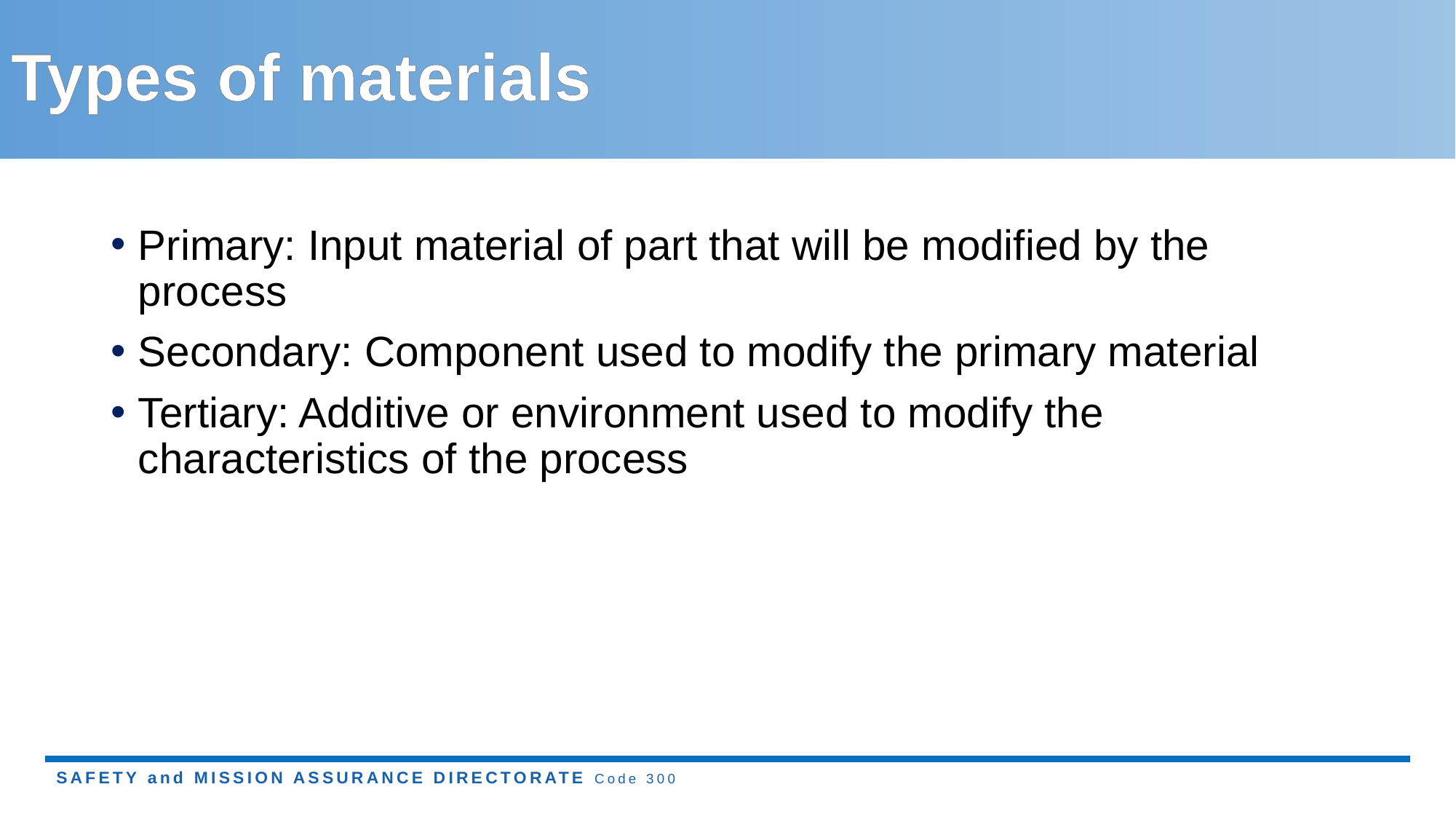

# Types of materials
Primary: Input material of part that will be modified by the process
Secondary: Component used to modify the primary material
Tertiary: Additive or environment used to modify the characteristics of the process